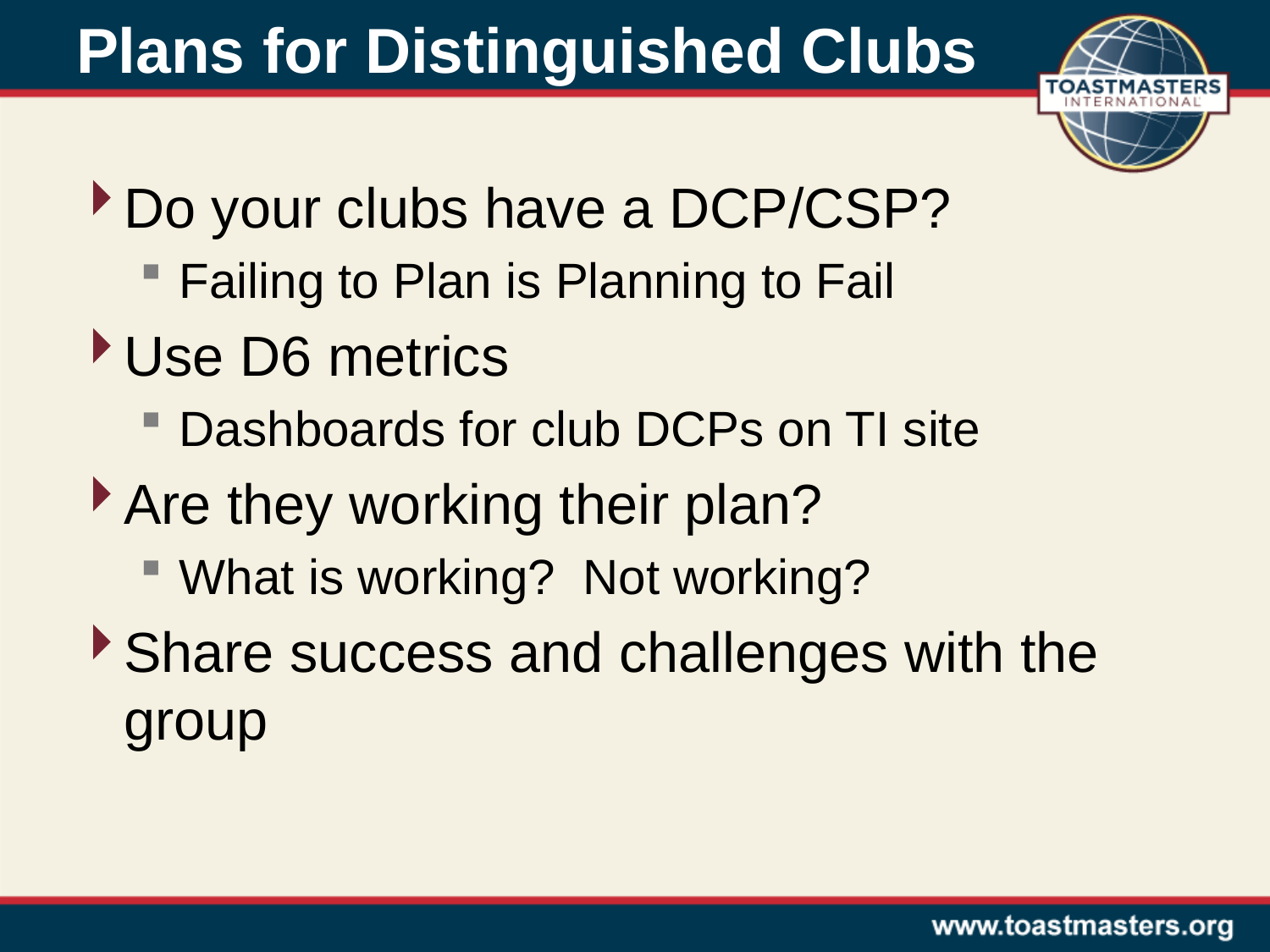

# Plans for Distinguished Clubs
Do your clubs have a DCP/CSP?
Failing to Plan is Planning to Fail
Use D6 metrics
Dashboards for club DCPs on TI site
Are they working their plan?
What is working?  Not working?
Share success and challenges with the group